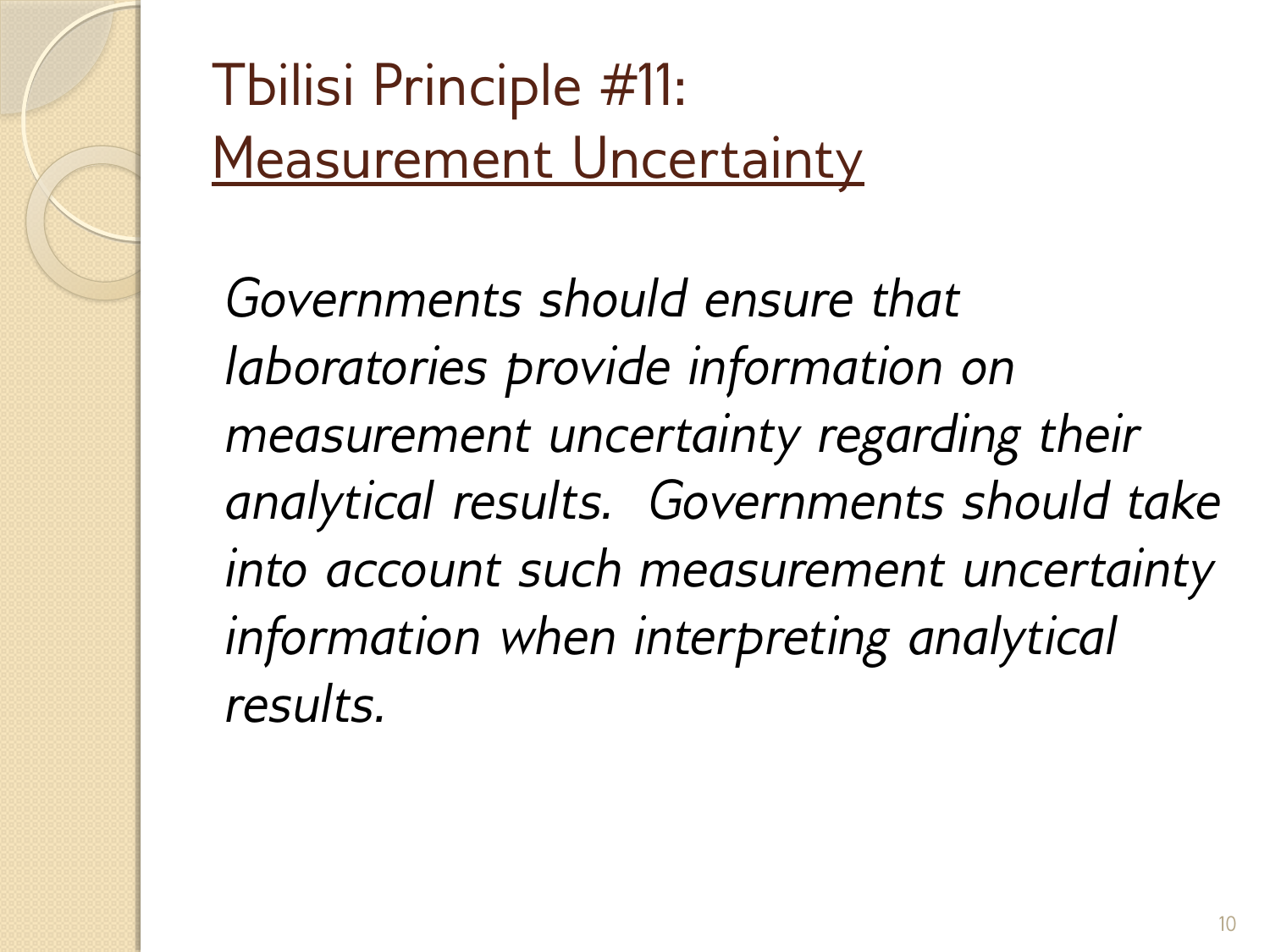

# Tbilisi Principle #11: Measurement Uncertainty
Governments should ensure that laboratories provide information on measurement uncertainty regarding their analytical results.  Governments should take into account such measurement uncertainty information when interpreting analytical results.

10